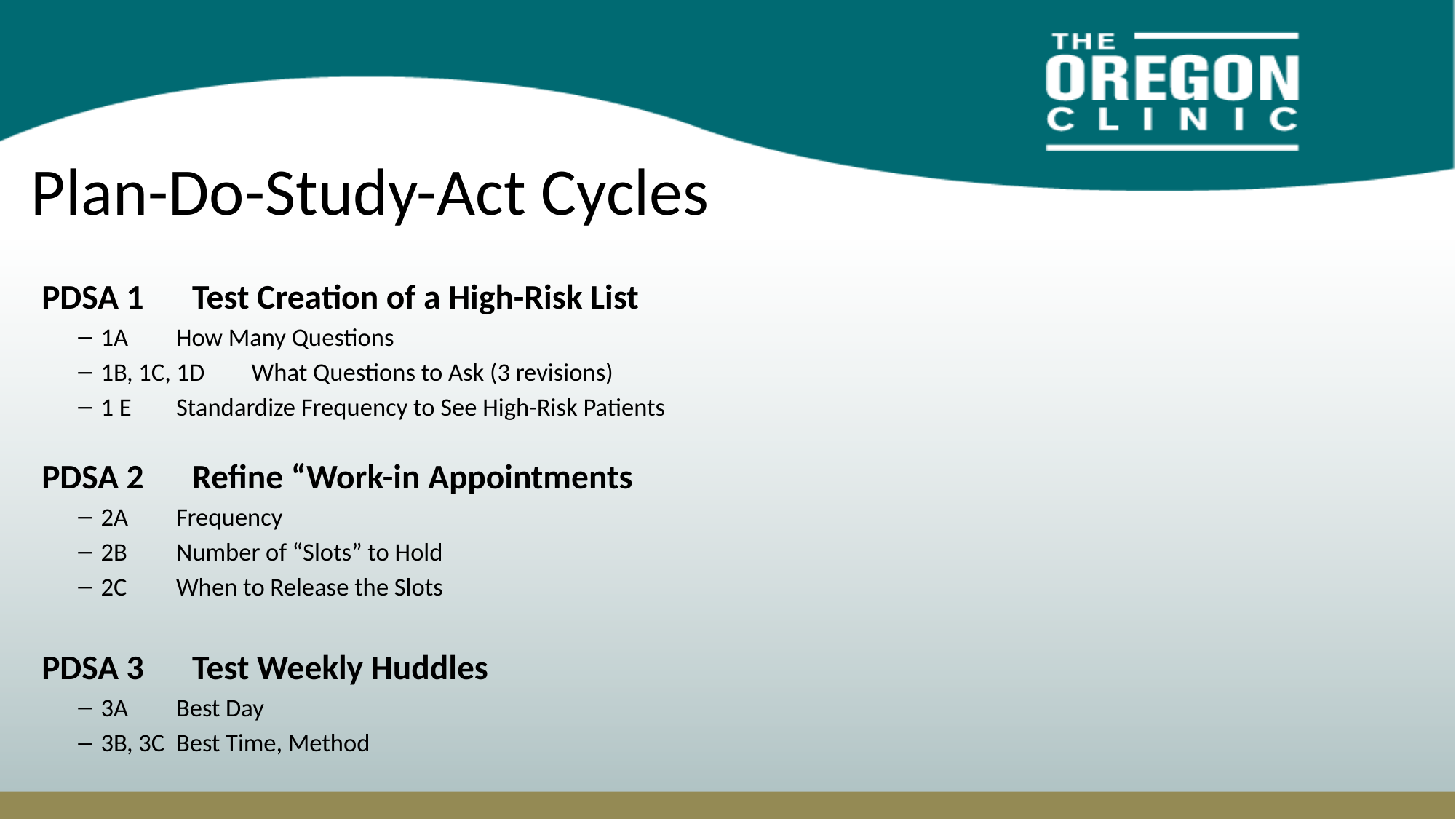

# Plan-Do-Study-Act Cycles
PDSA 1	Test Creation of a High-Risk List
1A		How Many Questions
1B, 1C, 1D	What Questions to Ask (3 revisions)
1 E		Standardize Frequency to See High-Risk Patients

PDSA 2	Refine “Work-in Appointments
2A 		Frequency
2B		Number of “Slots” to Hold
2C		When to Release the Slots

PDSA 3	Test Weekly Huddles
3A		Best Day
3B, 3C		Best Time, Method